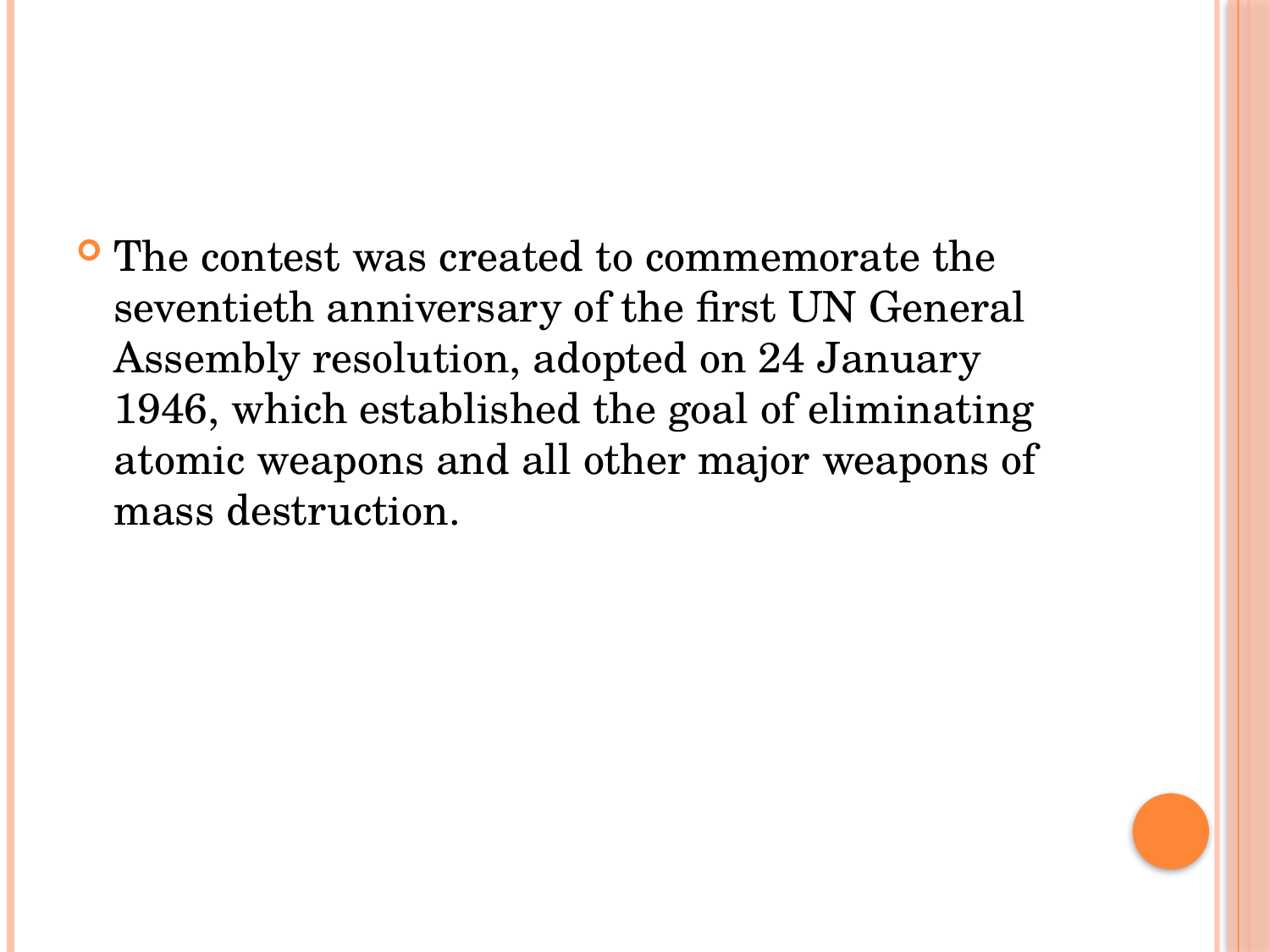

#
The contest was created to commemorate the seventieth anniversary of the first UN General Assembly resolution, adopted on 24 January 1946, which established the goal of eliminating atomic weapons and all other major weapons of mass destruction.